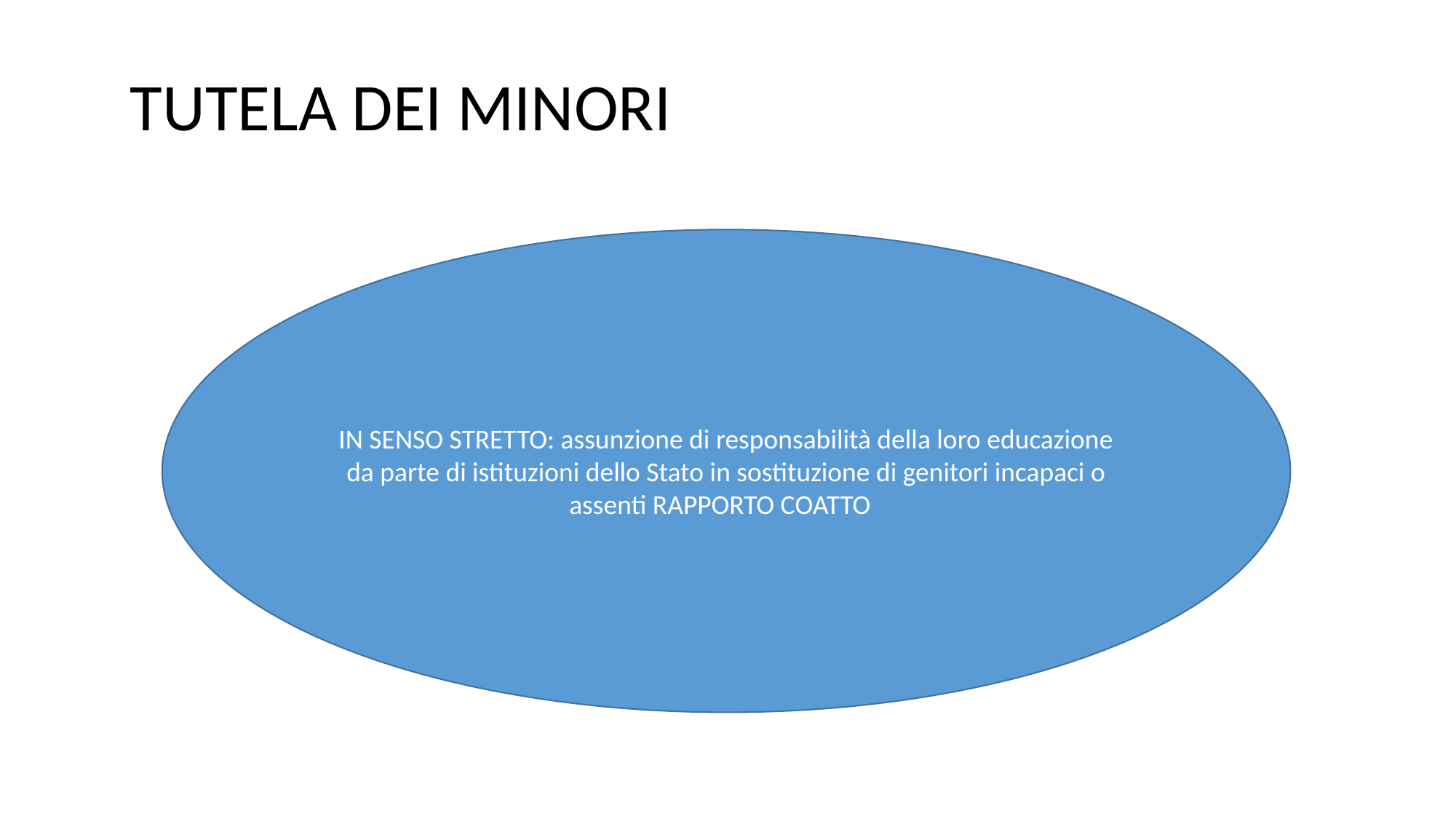

# TUTELA DEI MINORI
IN SENSO STRETTO: assunzione di responsabilità della loro educazione da parte di istituzioni dello Stato in sostituzione di genitori incapaci o assenti RAPPORTO COATTO